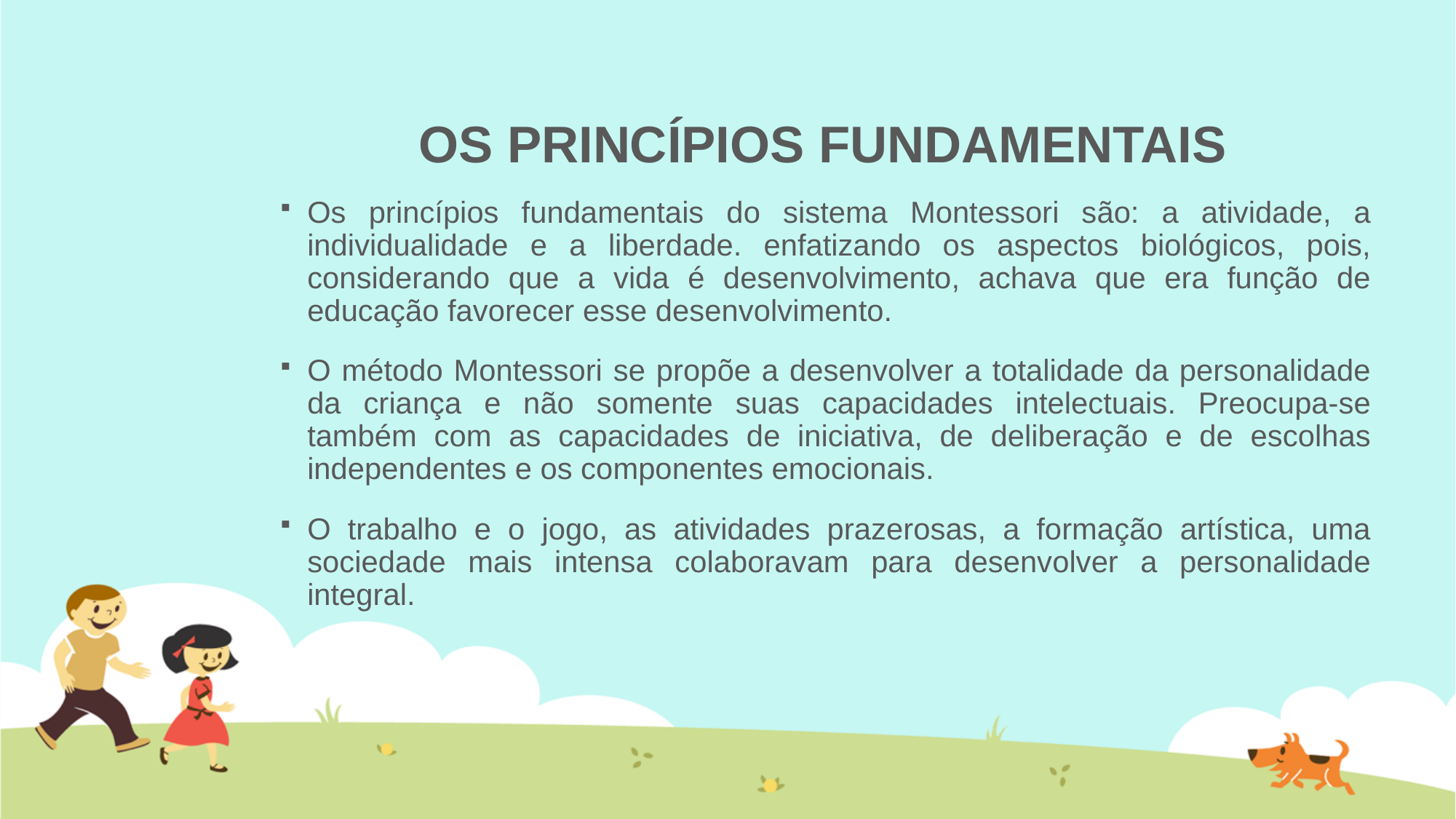

# OS PRINCÍPIOS FUNDAMENTAIS
Os princípios fundamentais do sistema Montessori são: a atividade, a individualidade e a liberdade. enfatizando os aspectos biológicos, pois, considerando que a vida é desenvolvimento, achava que era função de educação favorecer esse desenvolvimento.
O método Montessori se propõe a desenvolver a totalidade da personalidade da criança e não somente suas capacidades intelectuais. Preocupa-se também com as capacidades de iniciativa, de deliberação e de escolhas independentes e os componentes emocionais.
O trabalho e o jogo, as atividades prazerosas, a formação artística, uma sociedade mais intensa colaboravam para desenvolver a personalidade integral.